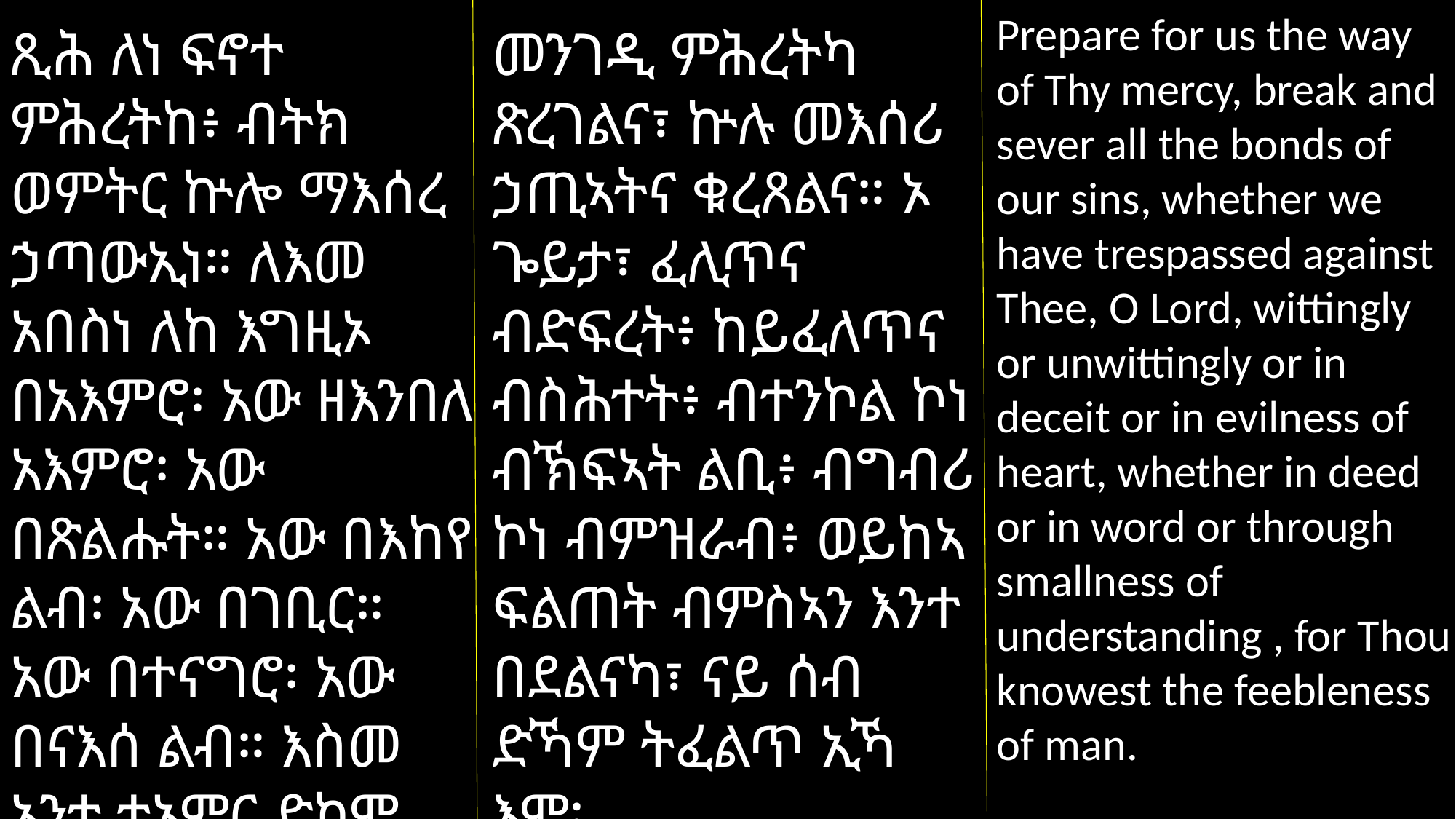

Prepare for us the way of Thy mercy, break and sever all the bonds of our sins, whether we have trespassed against Thee, O Lord, wittingly or unwittingly or in deceit or in evilness of heart, whether in deed or in word or through smallness of understanding , for Thou knowest the feebleness of man.
ጺሕ ለነ ፍኖተ ምሕረትከ፥ ብትክ ወምትር ኵሎ ማእሰረ ኃጣውኢነ። ለእመ አበስነ ለከ እግዚኦ በአእምሮ፡ አው ዘእንበለ አእምሮ፡ አው በጽልሑት። አው በእከየ ልብ፡ አው በገቢር።
አው በተናግሮ፡ አው በናእሰ ልብ። እስመ አንተ ተአምር ድካሞ ለሰብእ።
መንገዲ ምሕረትካ ጽረገልና፣ ኵሉ መእሰሪ ኃጢኣትና ቁረጸልና። ኦ ጐይታ፣ ፈሊጥና ብድፍረት፥ ከይፈለጥና ብስሕተት፥ ብተንኮል ኮነ ብኽፍኣት ልቢ፥ ብግብሪ
ኮነ ብምዝራብ፥ ወይከኣ ፍልጠት ብምስኣን እንተ በደልናካ፣ ናይ ሰብ ድኻም ትፈልጥ ኢኻ እሞ፡